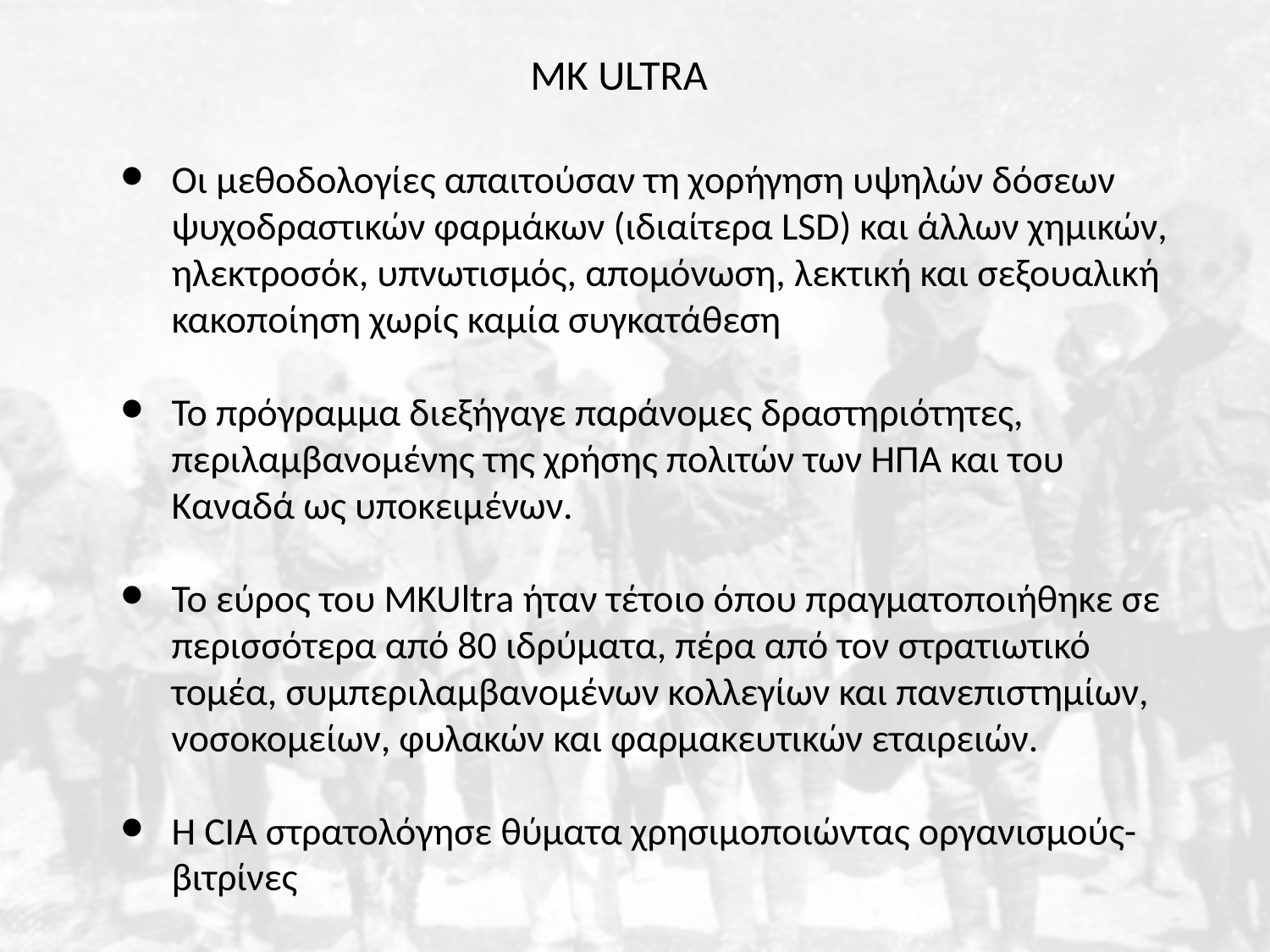

ΜΚ ULTRA

Οι μεθοδολογίες απαιτούσαν τη χορήγηση υψηλών δόσεων ψυχοδραστικών φαρμάκων (ιδιαίτερα LSD) και άλλων χημικών, ηλεκτροσόκ, υπνωτισμός, απομόνωση, λεκτική και σεξουαλική κακοποίηση χωρίς καμία συγκατάθεση

Το πρόγραμμα διεξήγαγε παράνομες δραστηριότητες, περιλαμβανομένης της χρήσης πολιτών των ΗΠΑ και του Καναδά ως υποκειμένων.

Το εύρος του MKUltra ήταν τέτοιο όπου πραγματοποιήθηκε σε περισσότερα από 80 ιδρύματα, πέρα από τον στρατιωτικό τομέα, συμπεριλαμβανομένων κολλεγίων και πανεπιστημίων, νοσοκομείων, φυλακών και φαρμακευτικών εταιρειών.

Η CIA στρατολόγησε θύματα χρησιμοποιώντας οργανισμούς-βιτρίνες
#